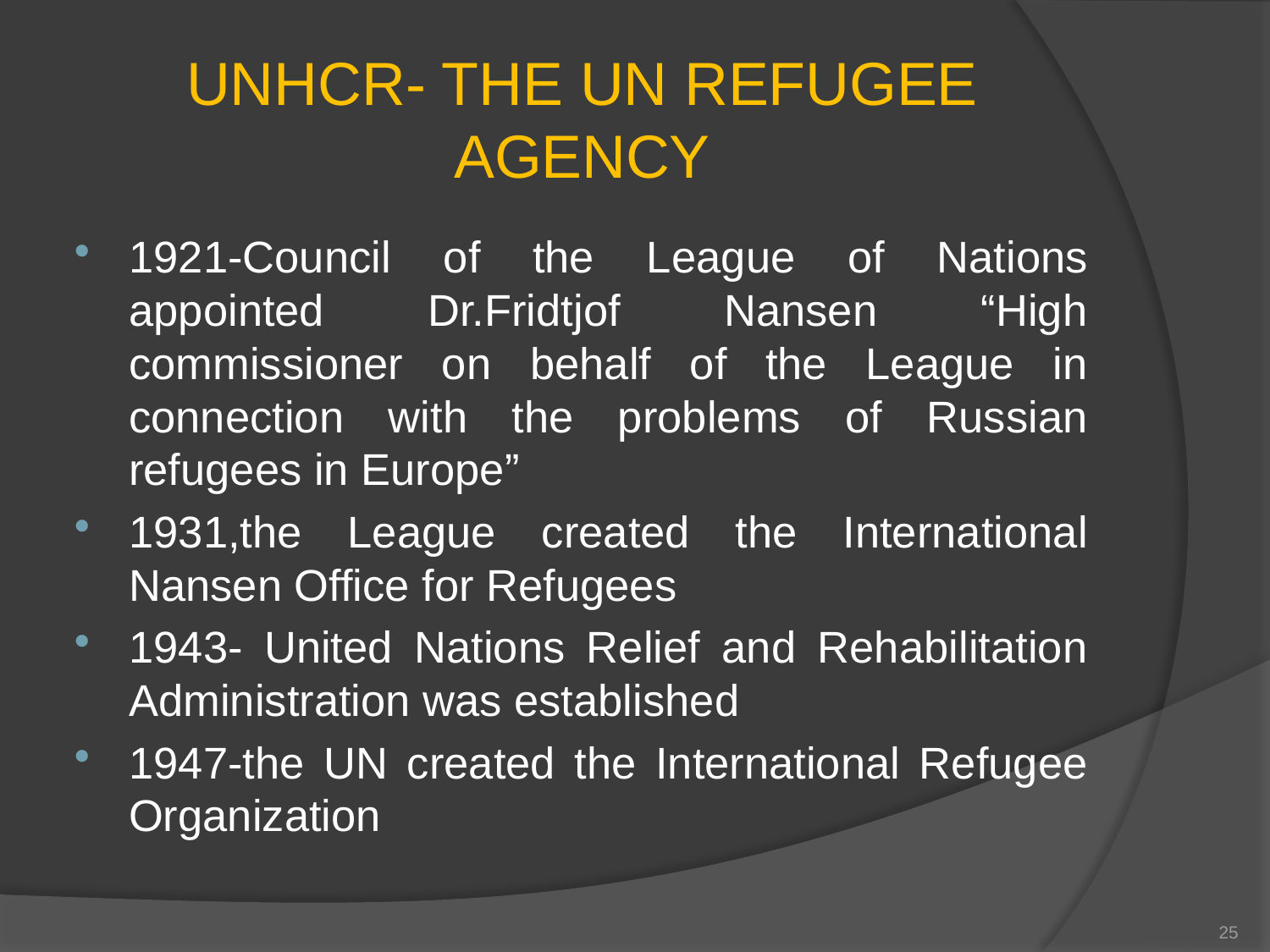

# UNHCR- THE UN REFUGEE AGENCY
1921-Council of the League of Nations appointed Dr.Fridtjof Nansen “High commissioner on behalf of the League in connection with the problems of Russian refugees in Europe”
1931,the League created the International Nansen Office for Refugees
1943- United Nations Relief and Rehabilitation Administration was established
1947-the UN created the International Refugee Organization
25